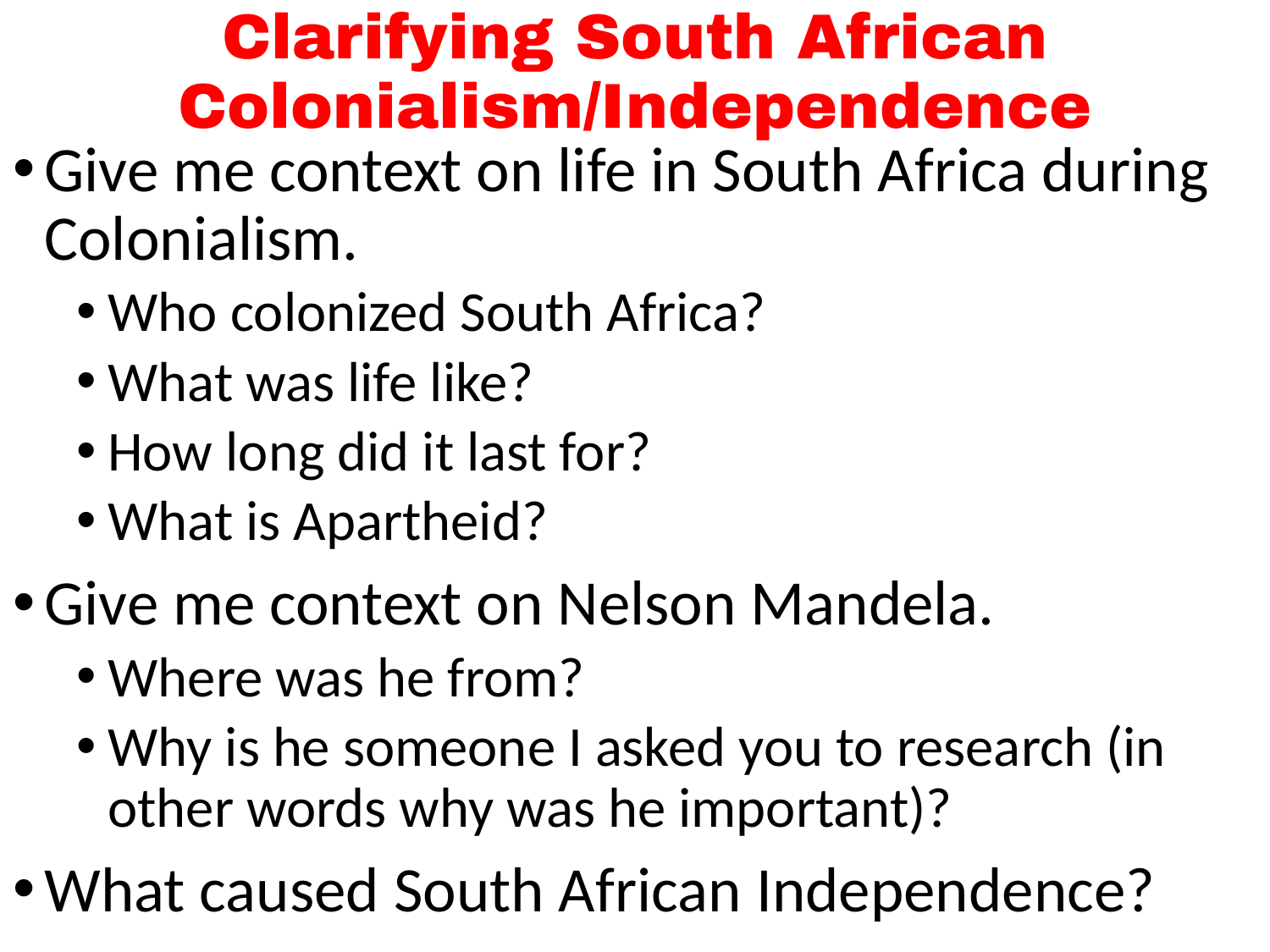

# Clarifying South African Colonialism/Independence
Give me context on life in South Africa during Colonialism.
Who colonized South Africa?
What was life like?
How long did it last for?
What is Apartheid?
Give me context on Nelson Mandela.
Where was he from?
Why is he someone I asked you to research (in other words why was he important)?
What caused South African Independence?